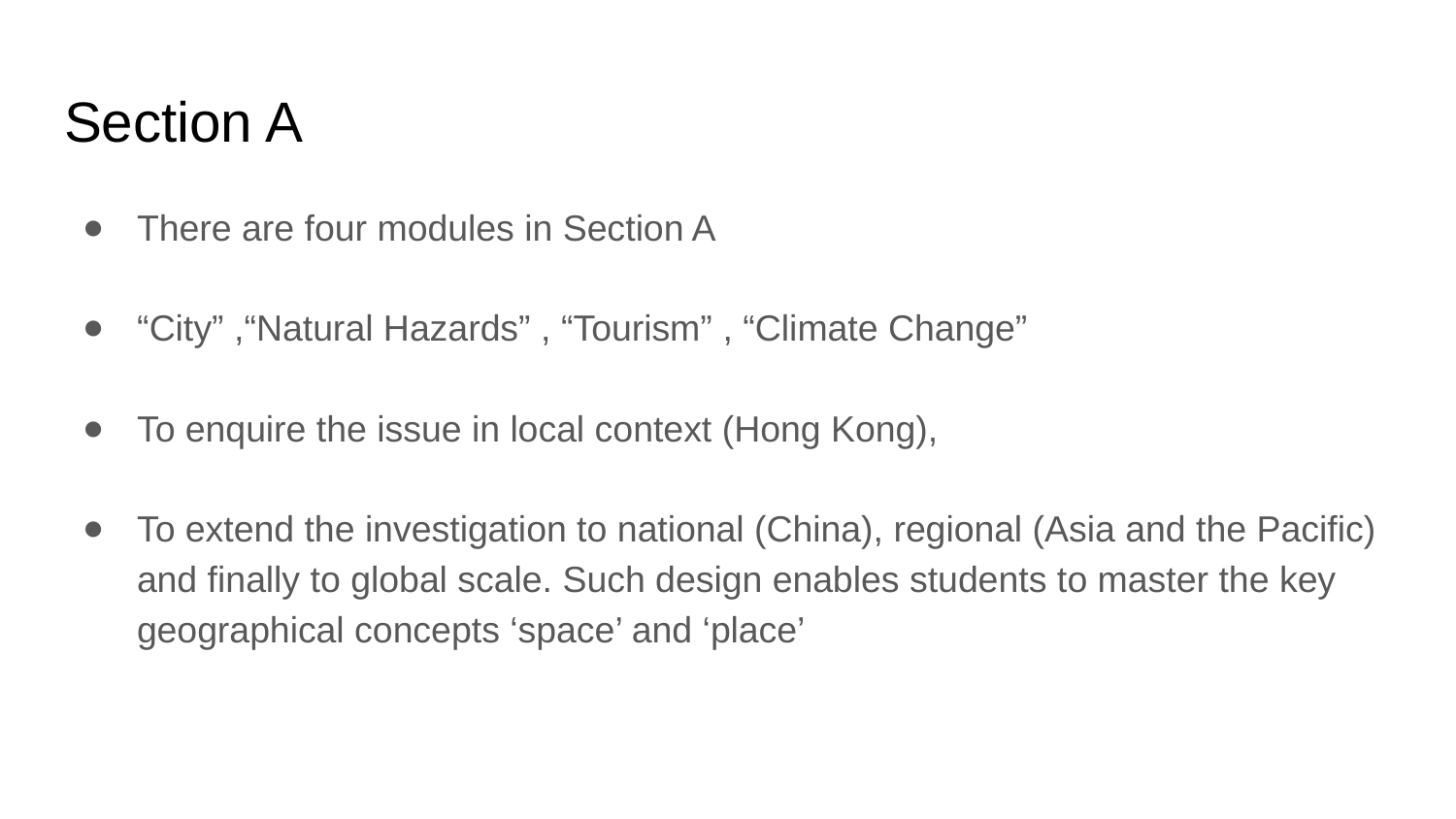

# Section A
There are four modules in Section A

“City” ,“Natural Hazards” , “Tourism” , “Climate Change”

To enquire the issue in local context (Hong Kong),

To extend the investigation to national (China), regional (Asia and the Pacific) and finally to global scale. Such design enables students to master the key geographical concepts ‘space’ and ‘place’